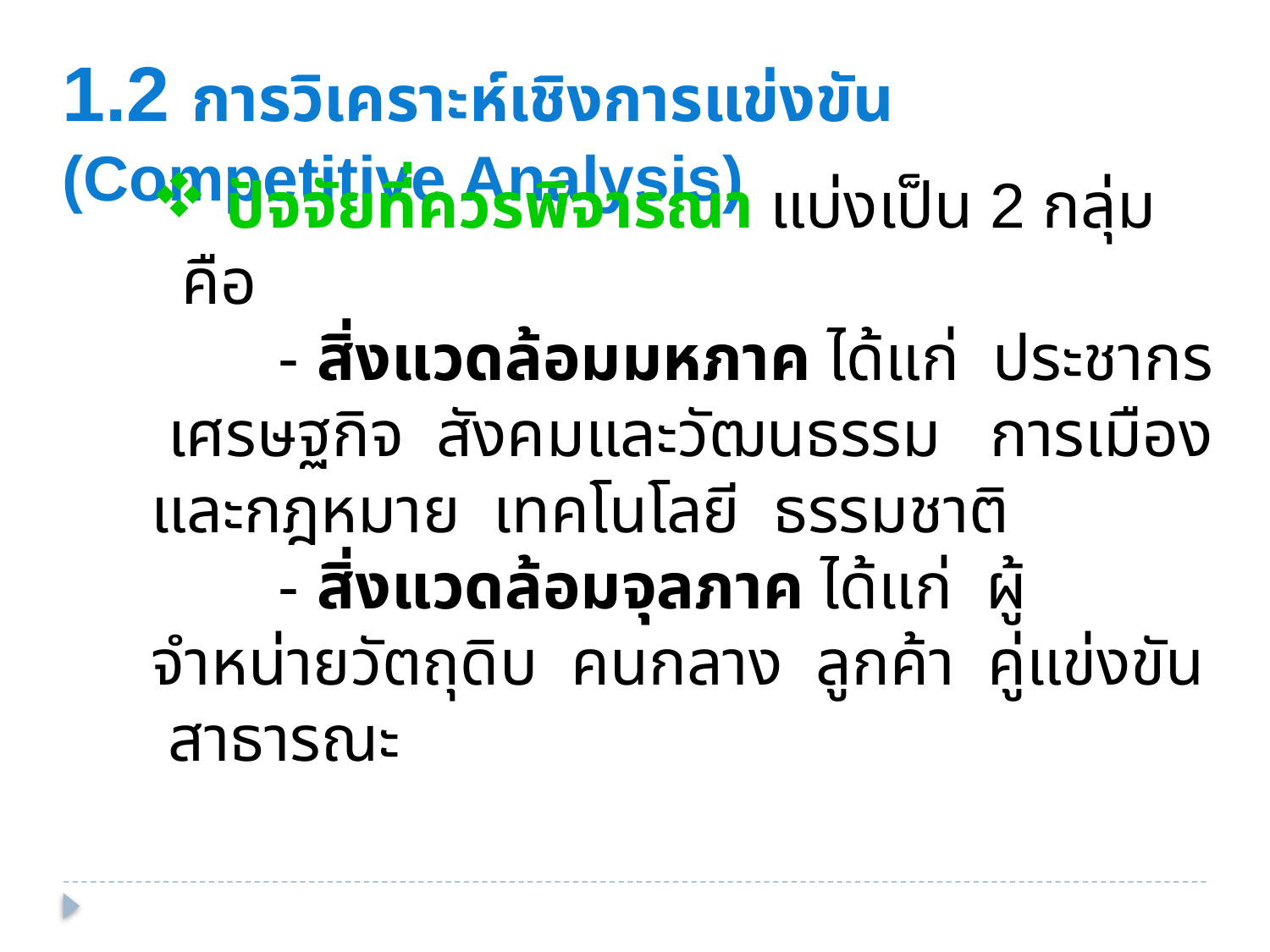

1.2 การวิเคราะห์เชิงการแข่งขัน (Competitive Analysis)
 ปัจจัยที่ควรพิจารณา แบ่งเป็น 2 กลุ่ม คือ
	- สิ่งแวดล้อมมหภาค ได้แก่  ประชากร  เศรษฐกิจ  สังคมและวัฒนธรรม   การเมืองและกฎหมาย  เทคโนโลยี  ธรรมชาติ
	- สิ่งแวดล้อมจุลภาค ได้แก่  ผู้จำหน่ายวัตถุดิบ  คนกลาง  ลูกค้า  คู่แข่งขัน  สาธารณะ